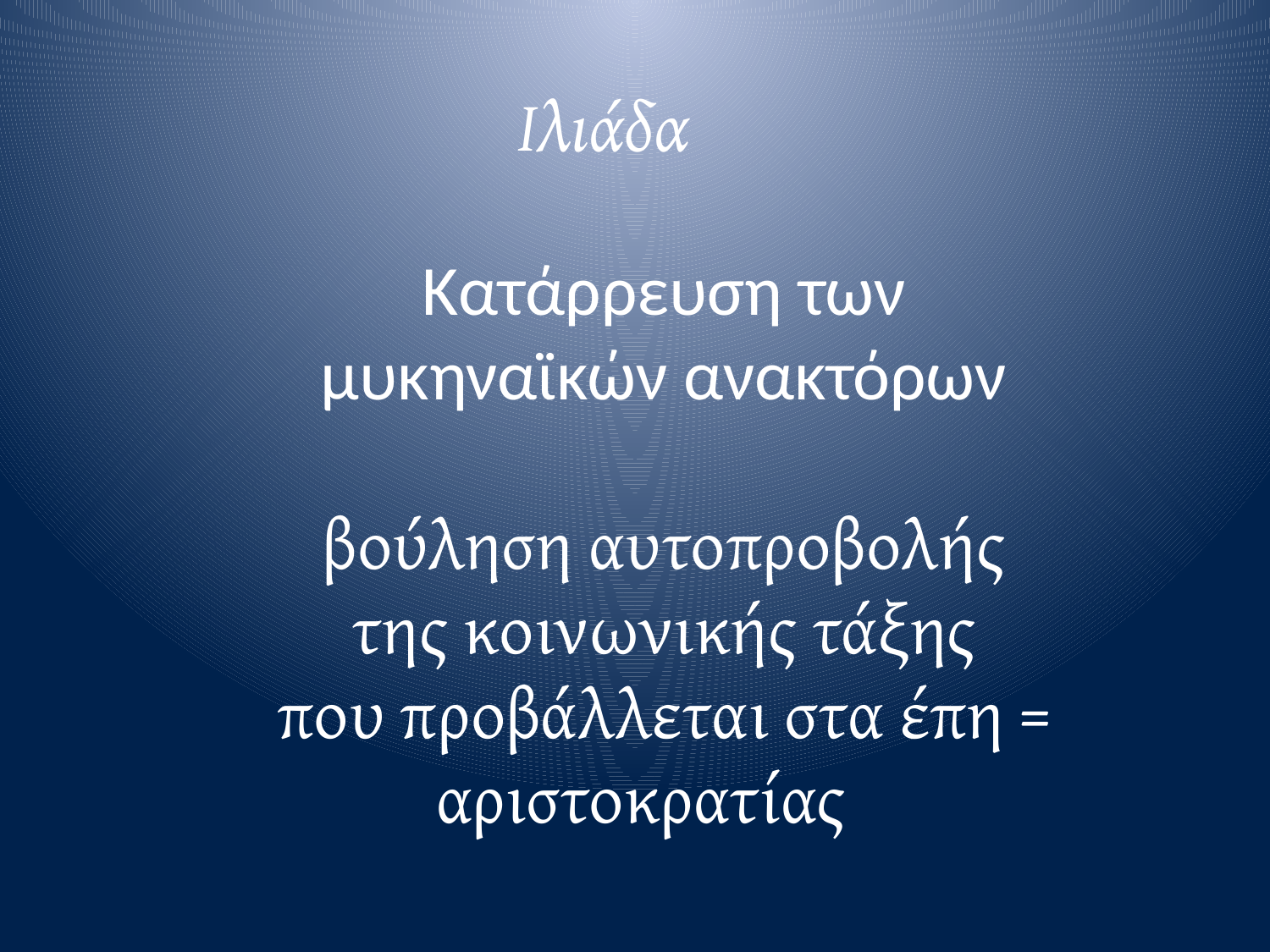

Ιλιάδα
Κατάρρευση των μυκηναϊκών ανακτόρων

βούληση αυτοπροβολής της κοινωνικής τάξης
που προβάλλεται στα έπη =
αριστοκρατίας